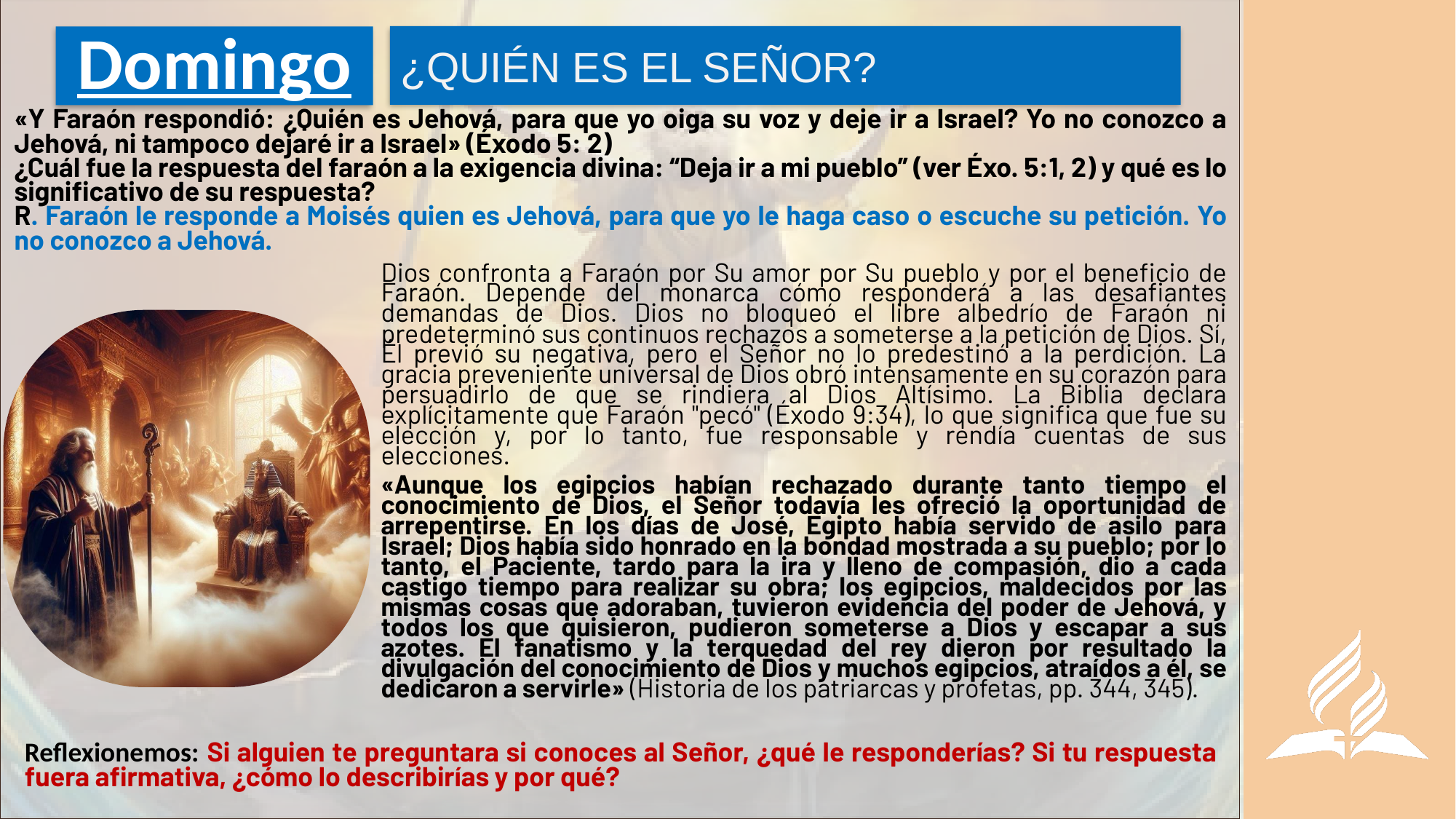

¿QUIÉN ES EL SEÑOR?
# Domingo
«Y Faraón respondió: ¿Quién es Jehová, para que yo oiga su voz y deje ir a Israel? Yo no conozco a Jehová, ni tampoco dejaré ir a Israel» (Éxodo 5: 2)
¿Cuál fue la respuesta del faraón a la exigencia divina: “Deja ir a mi pueblo” (ver Éxo. 5:1, 2) y qué es lo significativo de su respuesta?
R. Faraón le responde a Moisés quien es Jehová, para que yo le haga caso o escuche su petición. Yo no conozco a Jehová.
Dios confronta a Faraón por Su amor por Su pueblo y por el beneficio de Faraón. Depende del monarca cómo responderá a las desafiantes demandas de Dios. Dios no bloqueó el libre albedrío de Faraón ni predeterminó sus continuos rechazos a someterse a la petición de Dios. Sí, Él previó su negativa, pero el Señor no lo predestinó a la perdición. La gracia preveniente universal de Dios obró intensamente en su corazón para persuadirlo de que se rindiera al Dios Altísimo. La Biblia declara explícitamente que Faraón "pecó" (Éxodo 9:34), lo que significa que fue su elección y, por lo tanto, fue responsable y rendía cuentas de sus elecciones.
«Aunque los egipcios habían rechazado durante tanto tiempo el conocimiento de Dios, el Señor todavía les ofreció la oportunidad de arrepentirse. En los días de José, Egipto había servido de asilo para Israel; Dios había sido honrado en la bondad mostrada a su pueblo; por lo tanto, el Paciente, tardo para la ira y lleno de compasión, dio a cada castigo tiempo para realizar su obra; los egipcios, maldecidos por las mismas cosas que adoraban, tuvieron evidencia del poder de Jehová, y todos los que quisieron, pudieron someterse a Dios y escapar a sus azotes. El fanatismo y la terquedad del rey dieron por resultado la divulgación del conocimiento de Dios y muchos egipcios, atraídos a él, se dedicaron a servirle» (Historia de los patriarcas y profetas, pp. 344, 345).

Reflexionemos: Si alguien te preguntara si conoces al Señor, ¿qué le responderías? Si tu respuesta fuera afirmativa, ¿cómo lo describirías y por qué?